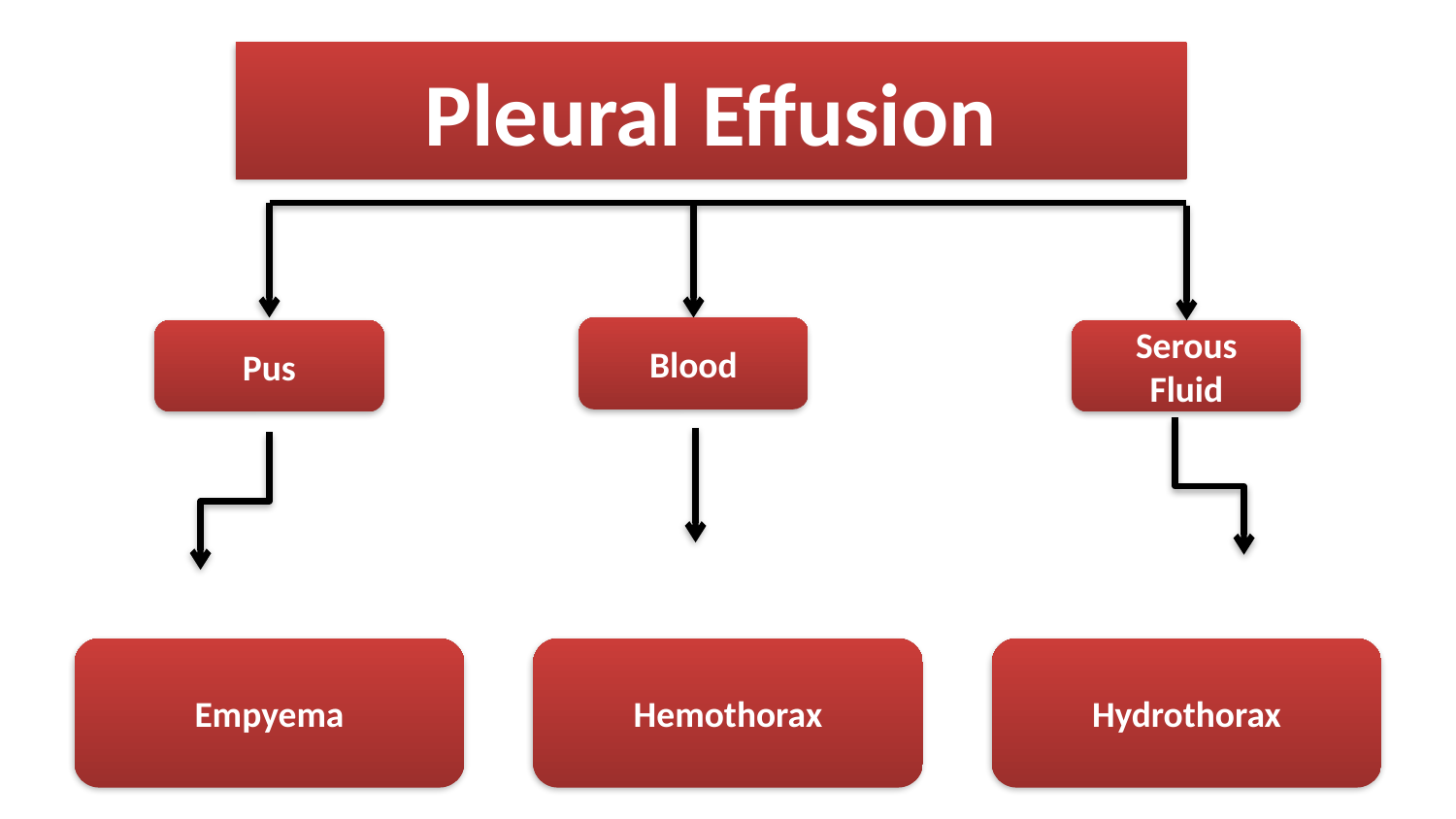

# Pleural Effusion
Blood
Pus
Serous
Fluid
Empyema
Hemothorax
Hydrothorax